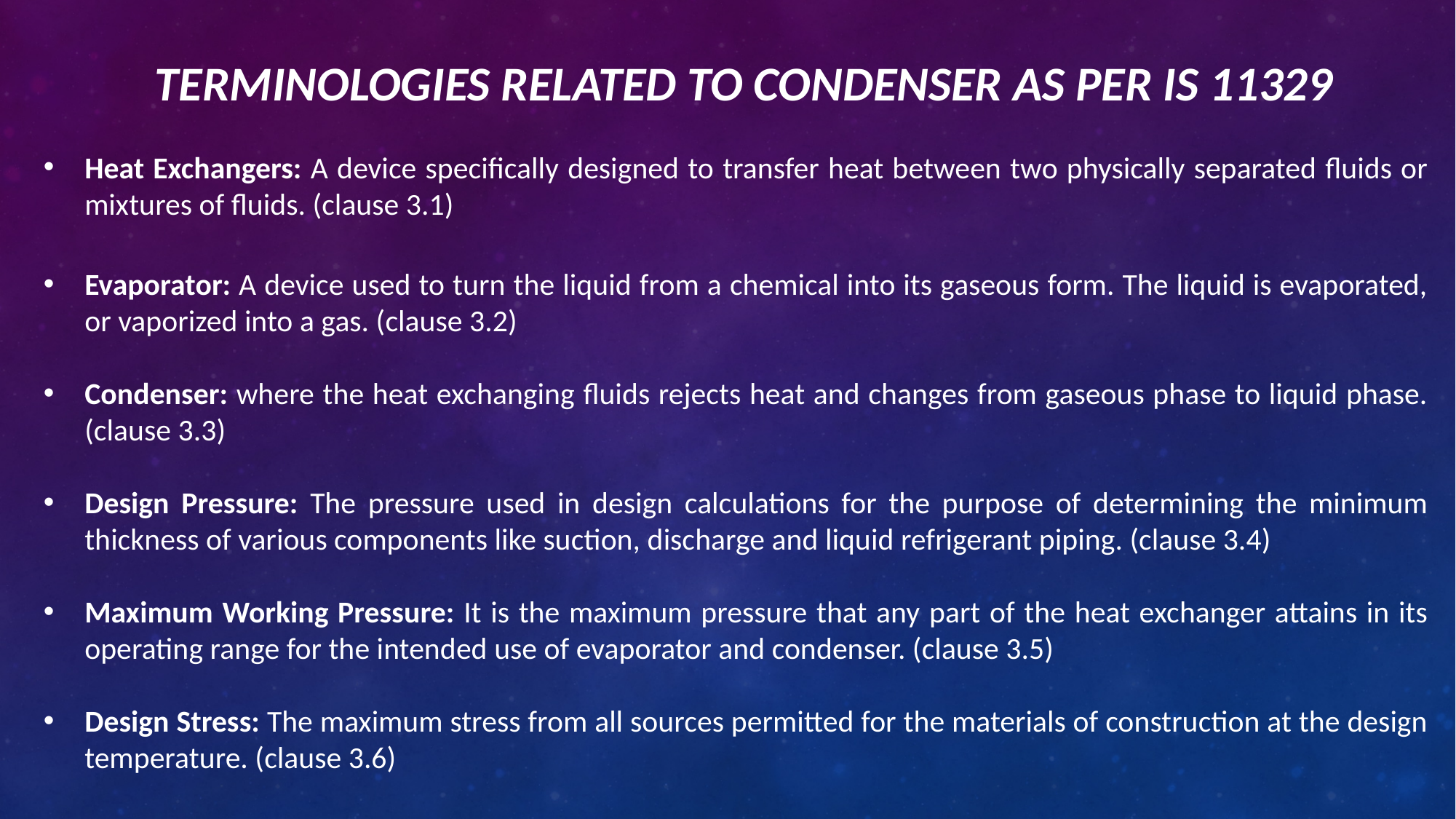

# TERMINOLOGIES RELATED TO CONDENSER AS PER IS 11329
Heat Exchangers: A device specifically designed to transfer heat between two physically separated fluids or mixtures of fluids. (clause 3.1)

Evaporator: A device used to turn the liquid from a chemical into its gaseous form. The liquid is evaporated, or vaporized into a gas. (clause 3.2)

Condenser: where the heat exchanging fluids rejects heat and changes from gaseous phase to liquid phase. (clause 3.3)

Design Pressure: The pressure used in design calculations for the purpose of determining the minimum thickness of various components like suction, discharge and liquid refrigerant piping. (clause 3.4)

Maximum Working Pressure: It is the maximum pressure that any part of the heat exchanger attains in its operating range for the intended use of evaporator and condenser. (clause 3.5)

Design Stress: The maximum stress from all sources permitted for the materials of construction at the design temperature. (clause 3.6)